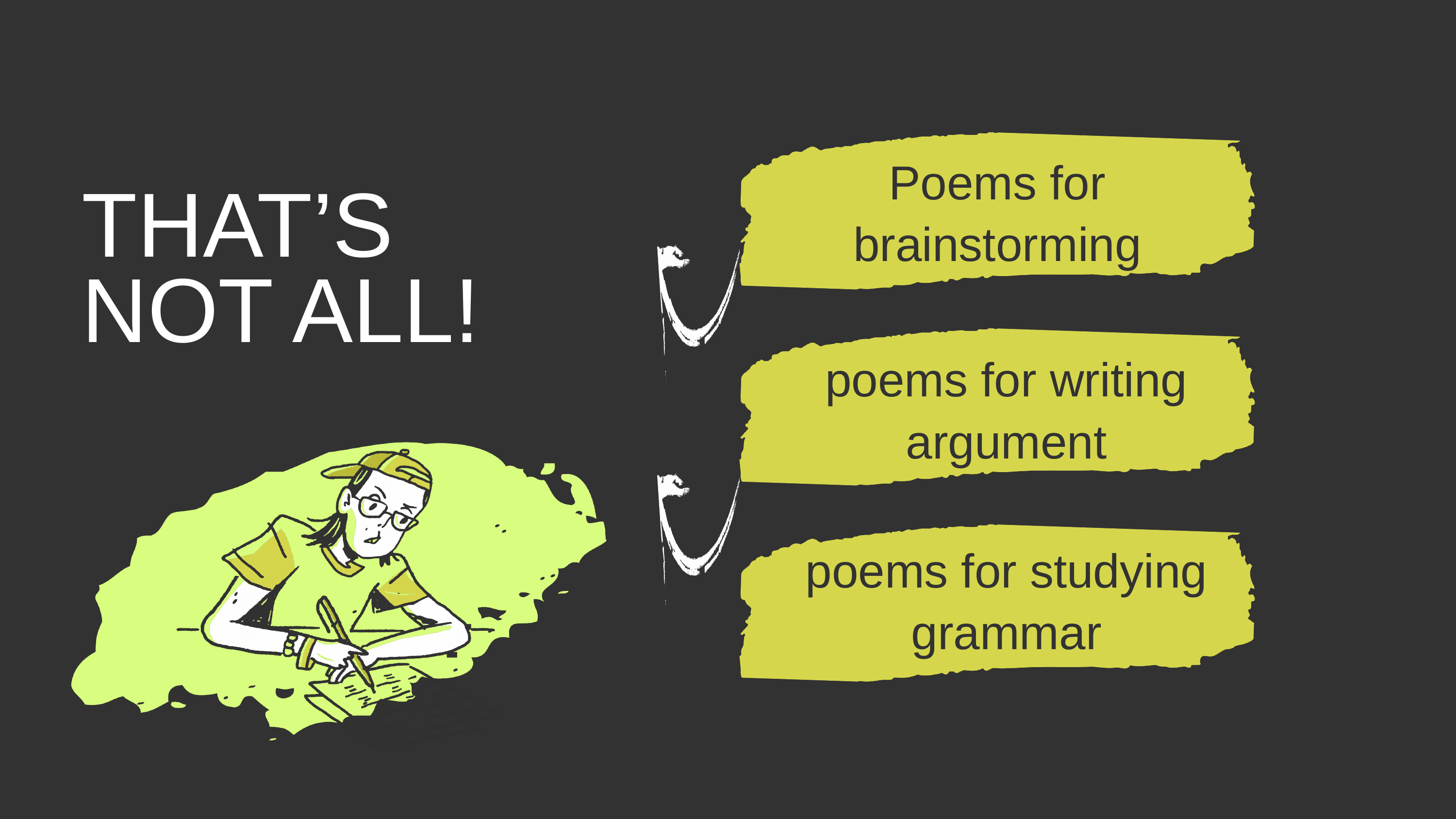

Poems for brainstorming
THAT’S NOT ALL!

poems for writing argument

poems for studying grammar